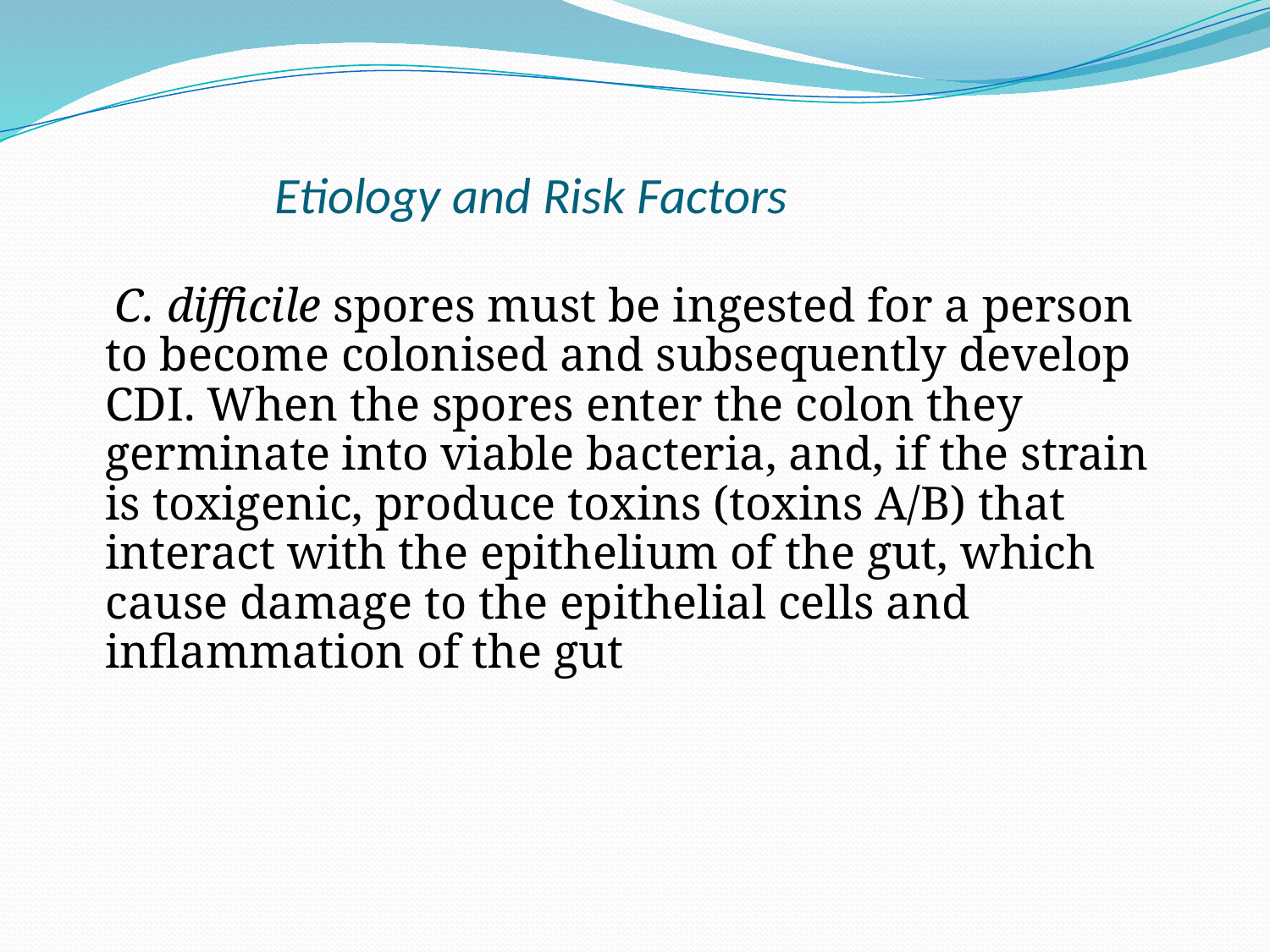

Etiology and Risk Factors
    C. difficile spores must be ingested for a person to become colonised and subsequently develop CDI. When the spores enter the colon they germinate into viable bacteria, and, if the strain is toxigenic, produce toxins (toxins A/B) that interact with the epithelium of the gut, which cause damage to the epithelial cells and inflammation of the gut